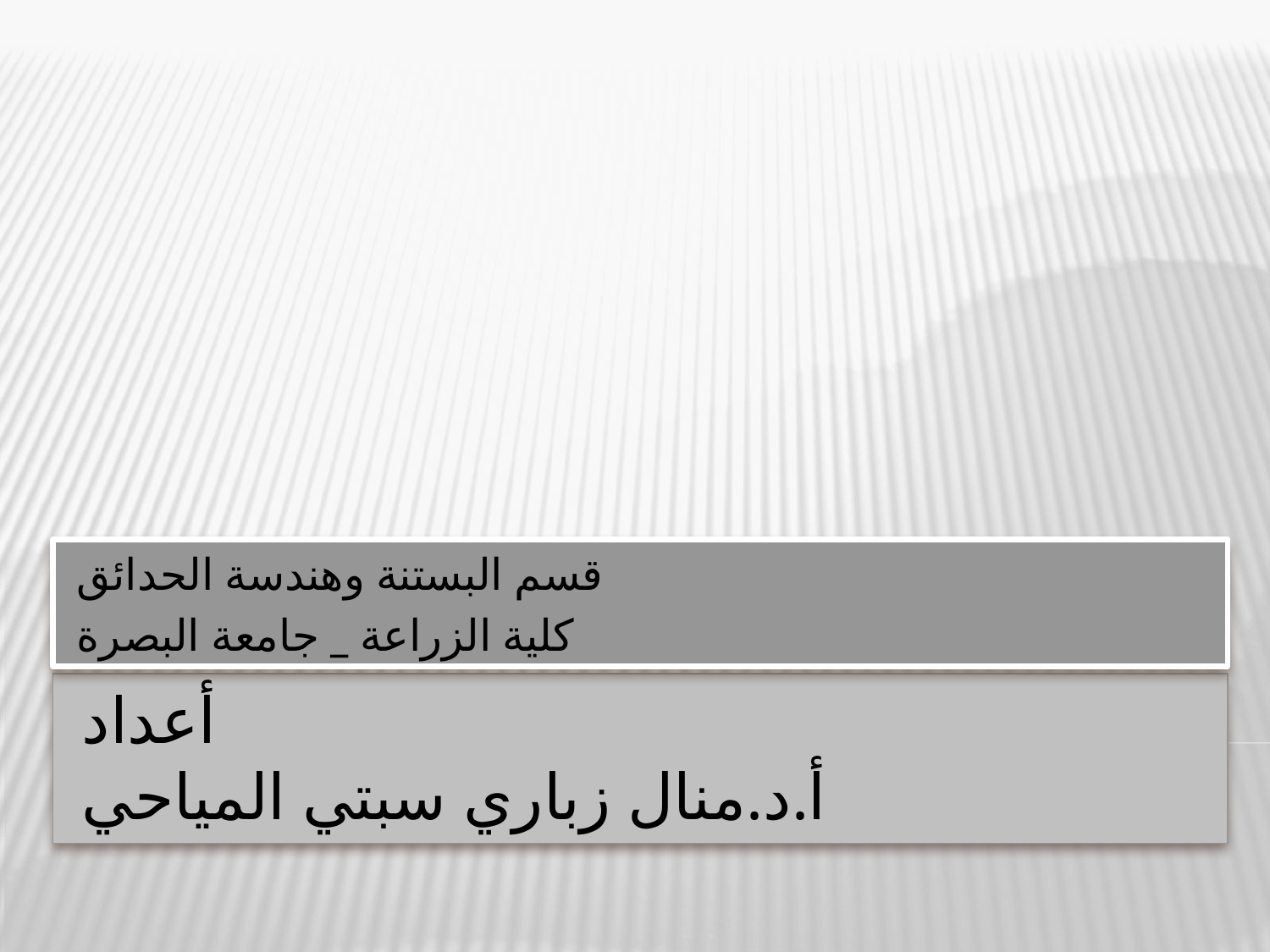

قسم البستنة وهندسة الحدائق
كلية الزراعة _ جامعة البصرة
# أعداد أ.د.منال زباري سبتي المياحي